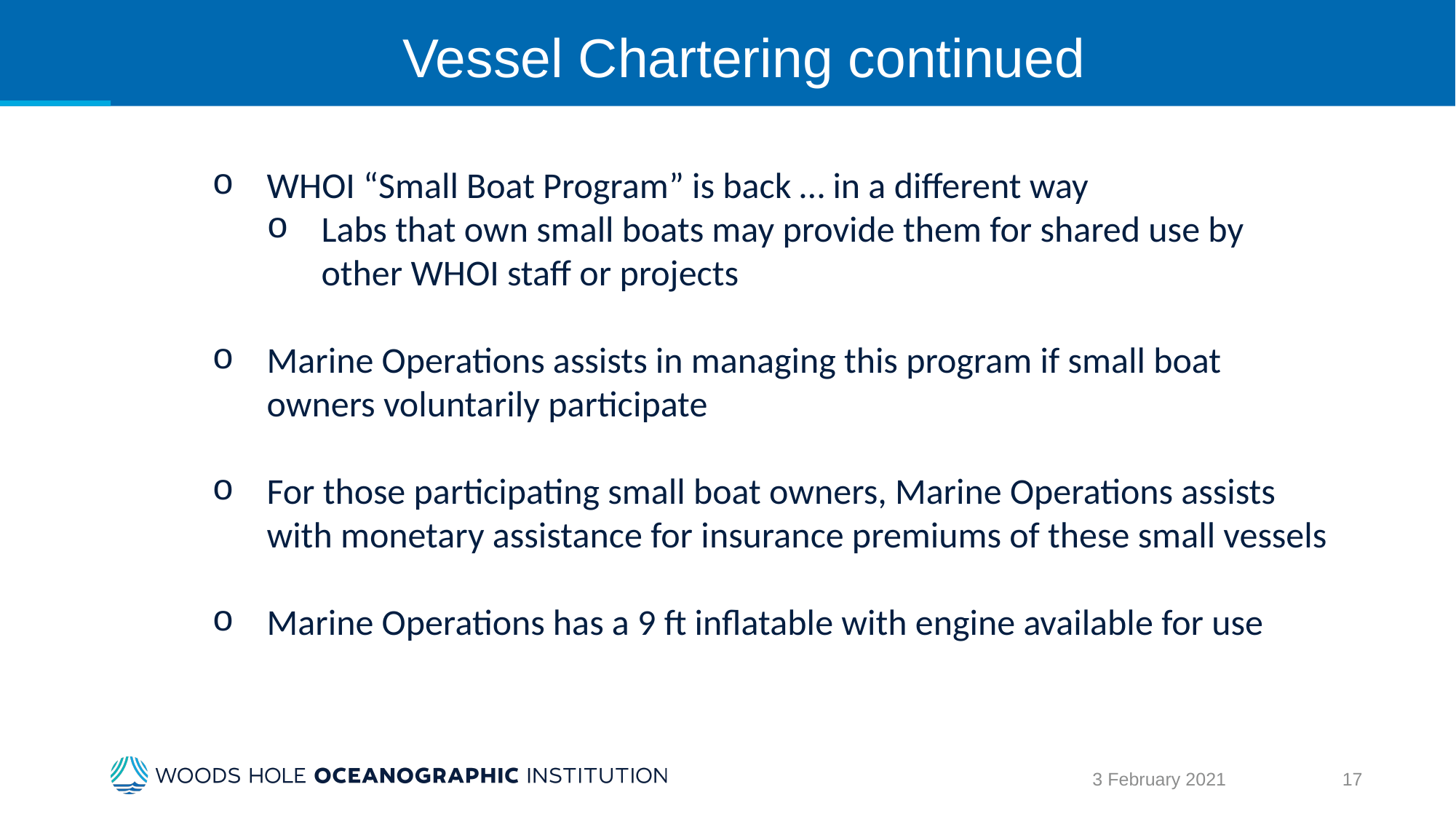

# Vessel Chartering continued
WHOI “Small Boat Program” is back … in a different way
Labs that own small boats may provide them for shared use by other WHOI staff or projects

Marine Operations assists in managing this program if small boat owners voluntarily participate

For those participating small boat owners, Marine Operations assists with monetary assistance for insurance premiums of these small vessels

Marine Operations has a 9 ft inflatable with engine available for use